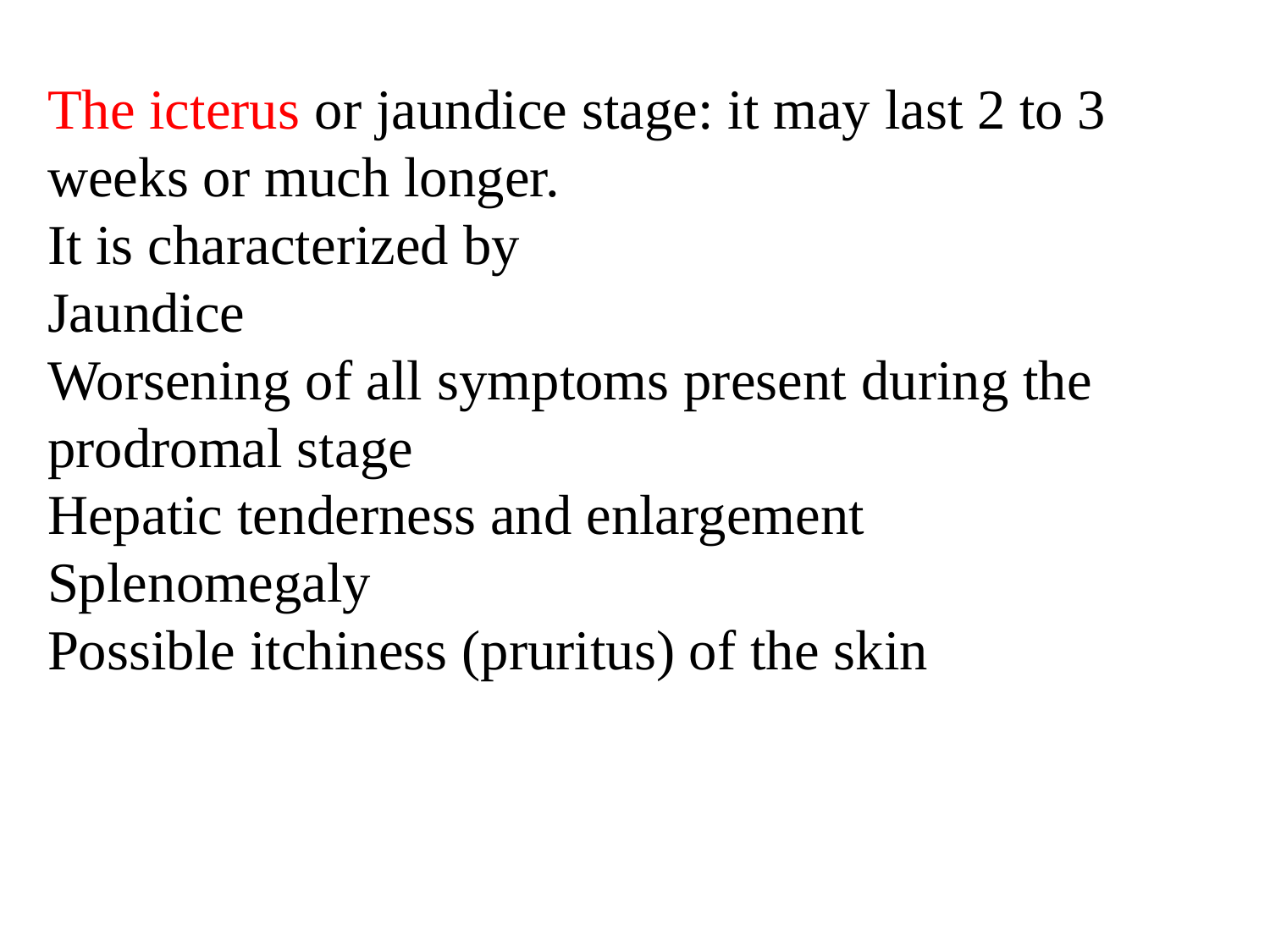

The icterus or jaundice stage: it may last 2 to 3 weeks or much longer.
It is characterized by
Jaundice
Worsening of all symptoms present during the prodromal stage
Hepatic tenderness and enlargement
Splenomegaly
Possible itchiness (pruritus) of the skin